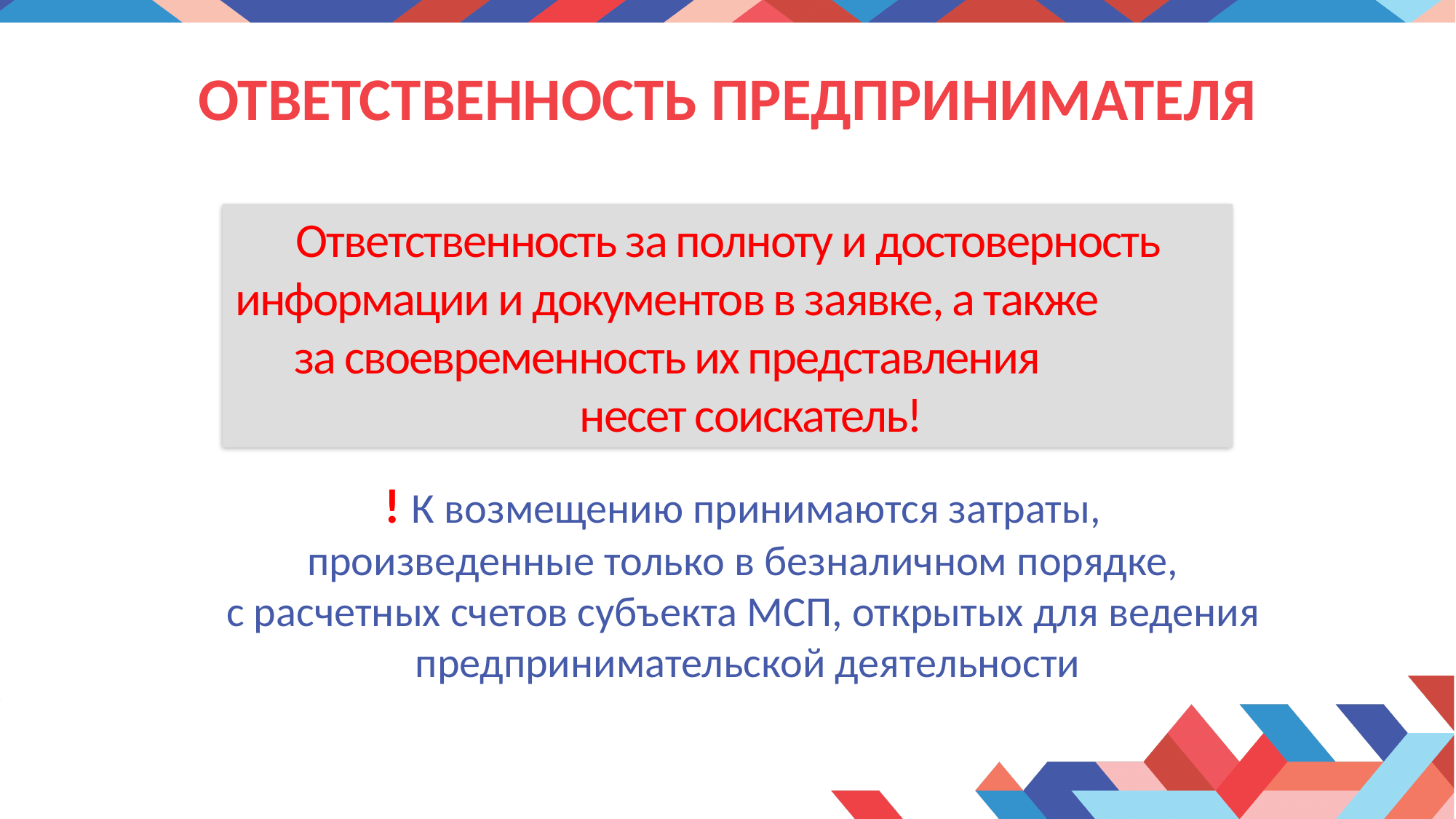

# ОТВЕТСТВЕННОСТЬ ПРЕДПРИНИМАТЕЛЯ
Ответственность за полноту и достоверность информации и документов в заявке, а также                    за своевременность их представления                         несет соискатель!

! К возмещению принимаются затраты,
произведенные только в безналичном порядке,
с расчетных счетов субъекта МСП, открытых для ведения
предпринимательской деятельности